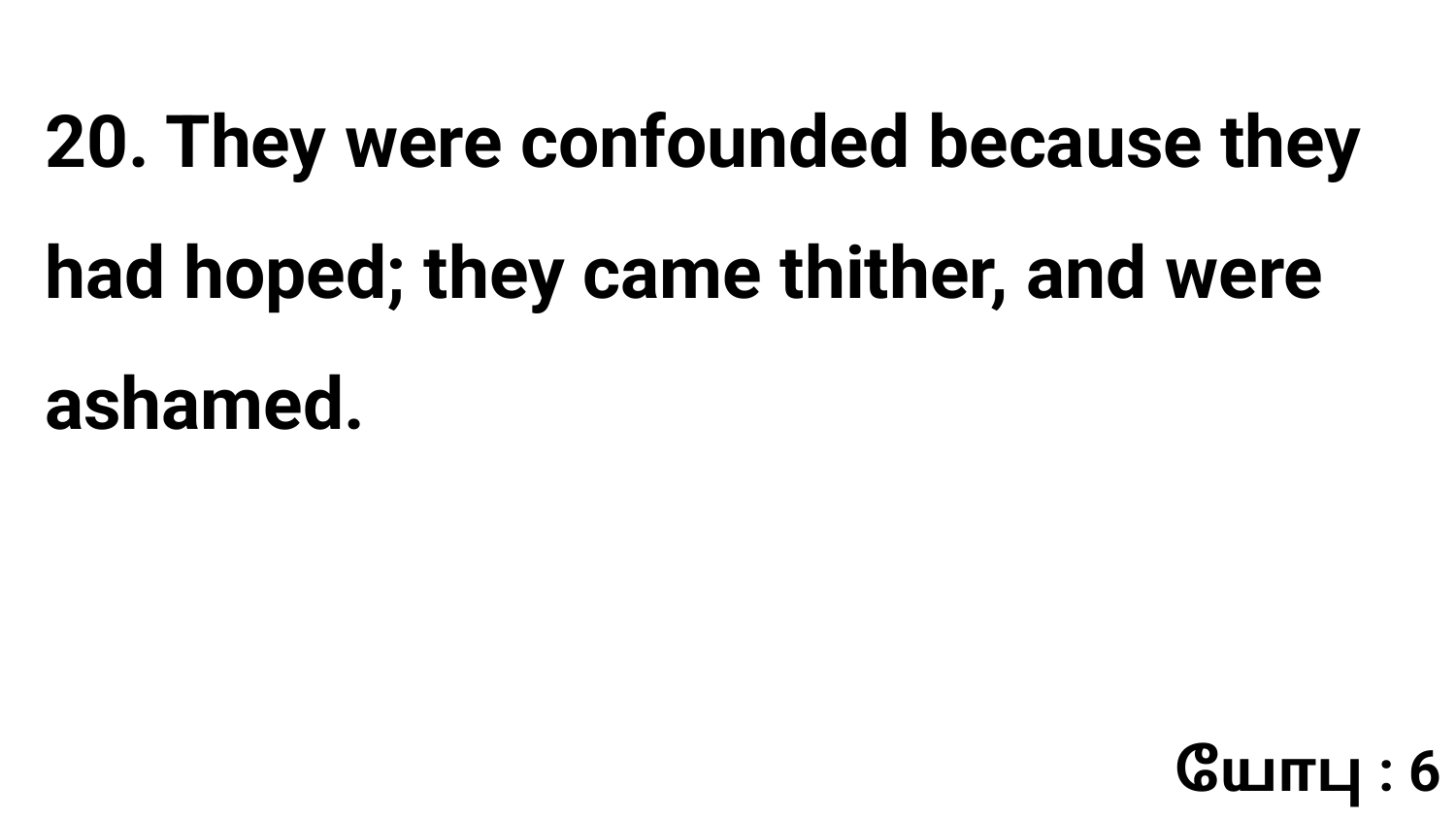

20. They were confounded because they had hoped; they came thither, and were ashamed.
யோபு : 6